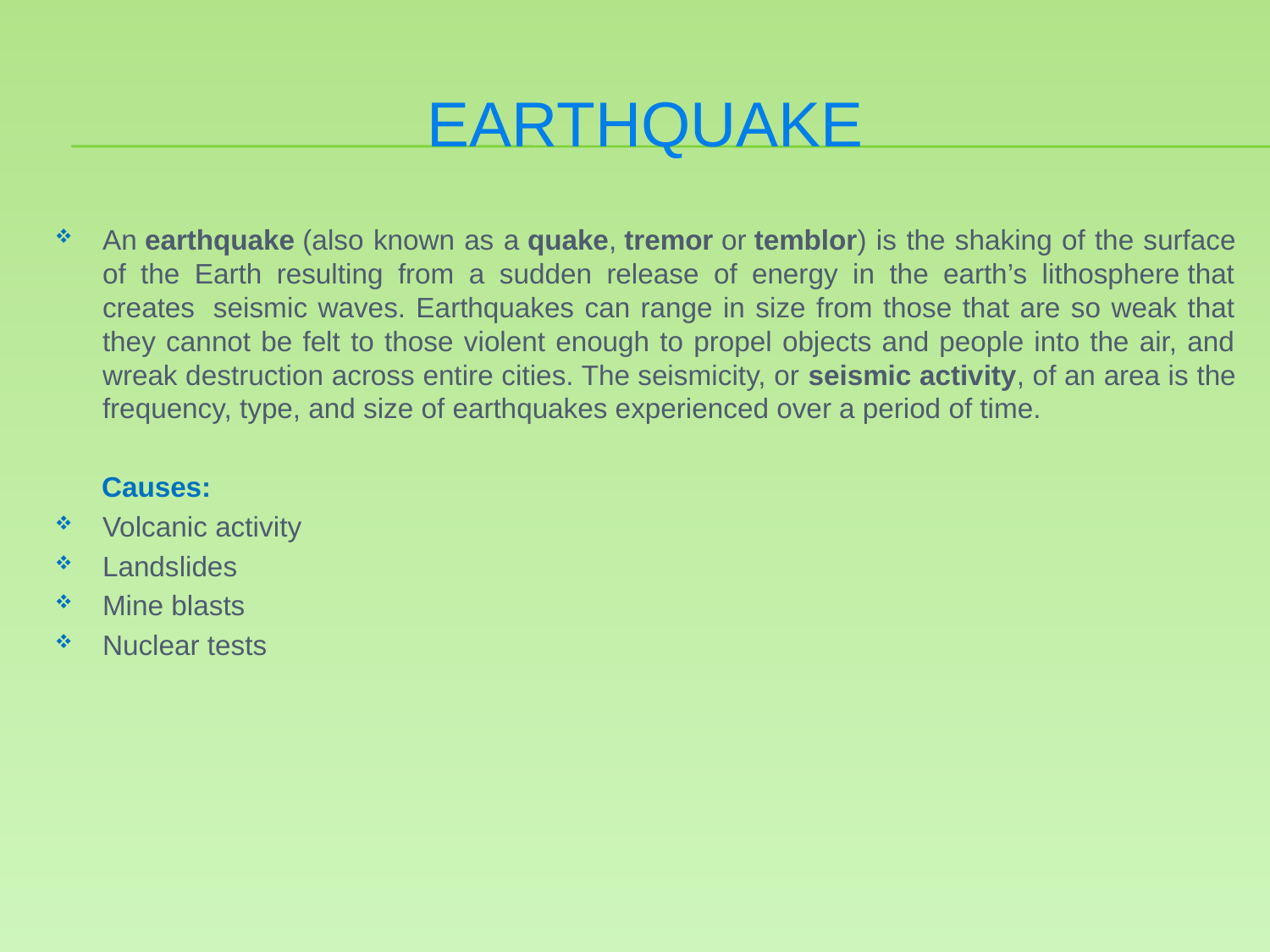

# earthquake
An earthquake (also known as a quake, tremor or temblor) is the shaking of the surface of the Earth resulting from a sudden release of energy in the earth’s lithosphere that creates  seismic waves. Earthquakes can range in size from those that are so weak that they cannot be felt to those violent enough to propel objects and people into the air, and wreak destruction across entire cities. The seismicity, or seismic activity, of an area is the frequency, type, and size of earthquakes experienced over a period of time.

      Causes:
Volcanic activity
Landslides
Mine blasts
Nuclear tests